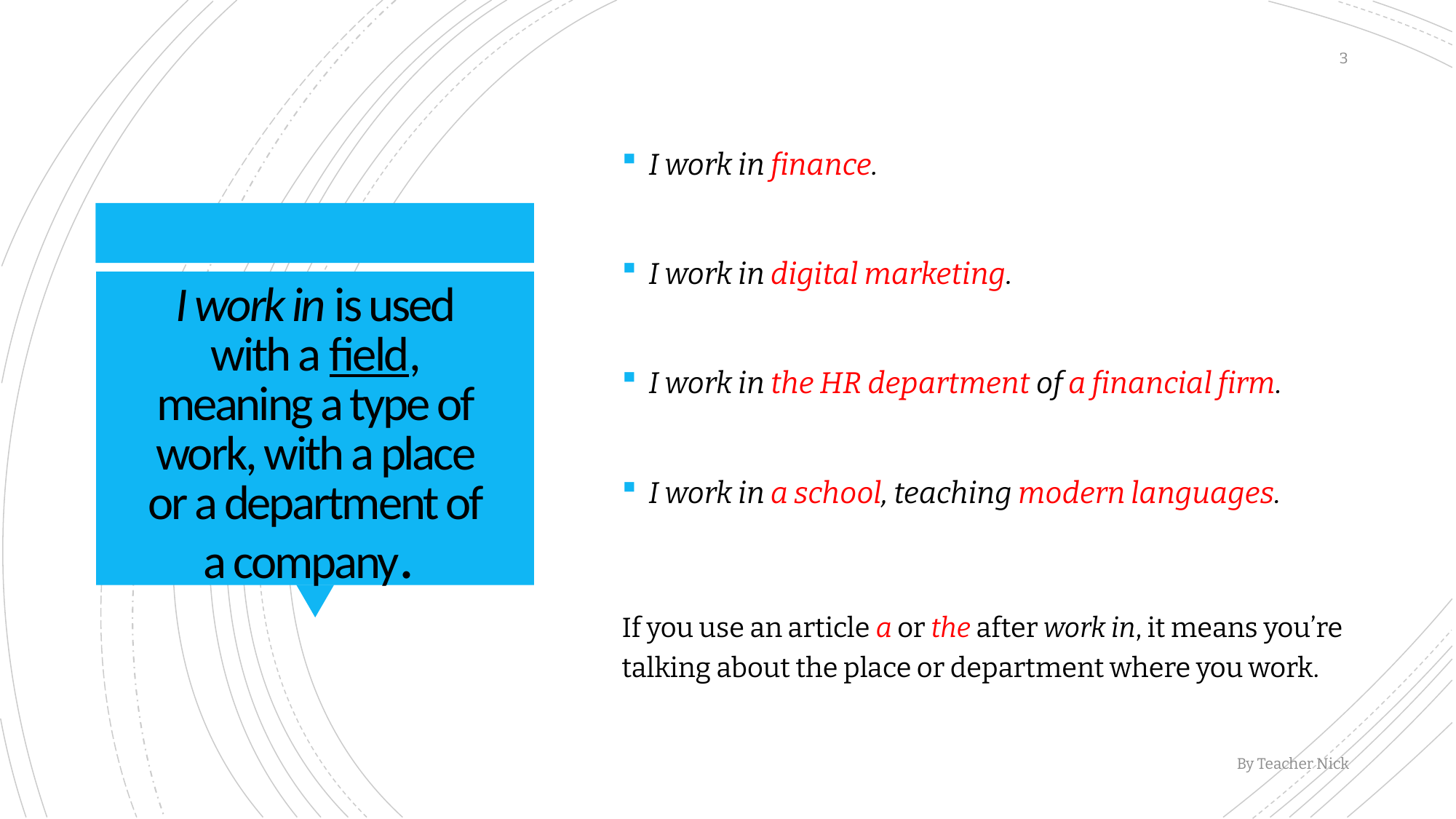

3

I work in finance.

I work in digital marketing.

I work in the HR department of a financial firm.

I work in a school, teaching modern languages.

If you use an article a or the after work in, it means you’re talking about the place or department where you work.

# I work in is used with a field, meaning a type of work, with a place or a department of a company.
By Teacher Nick